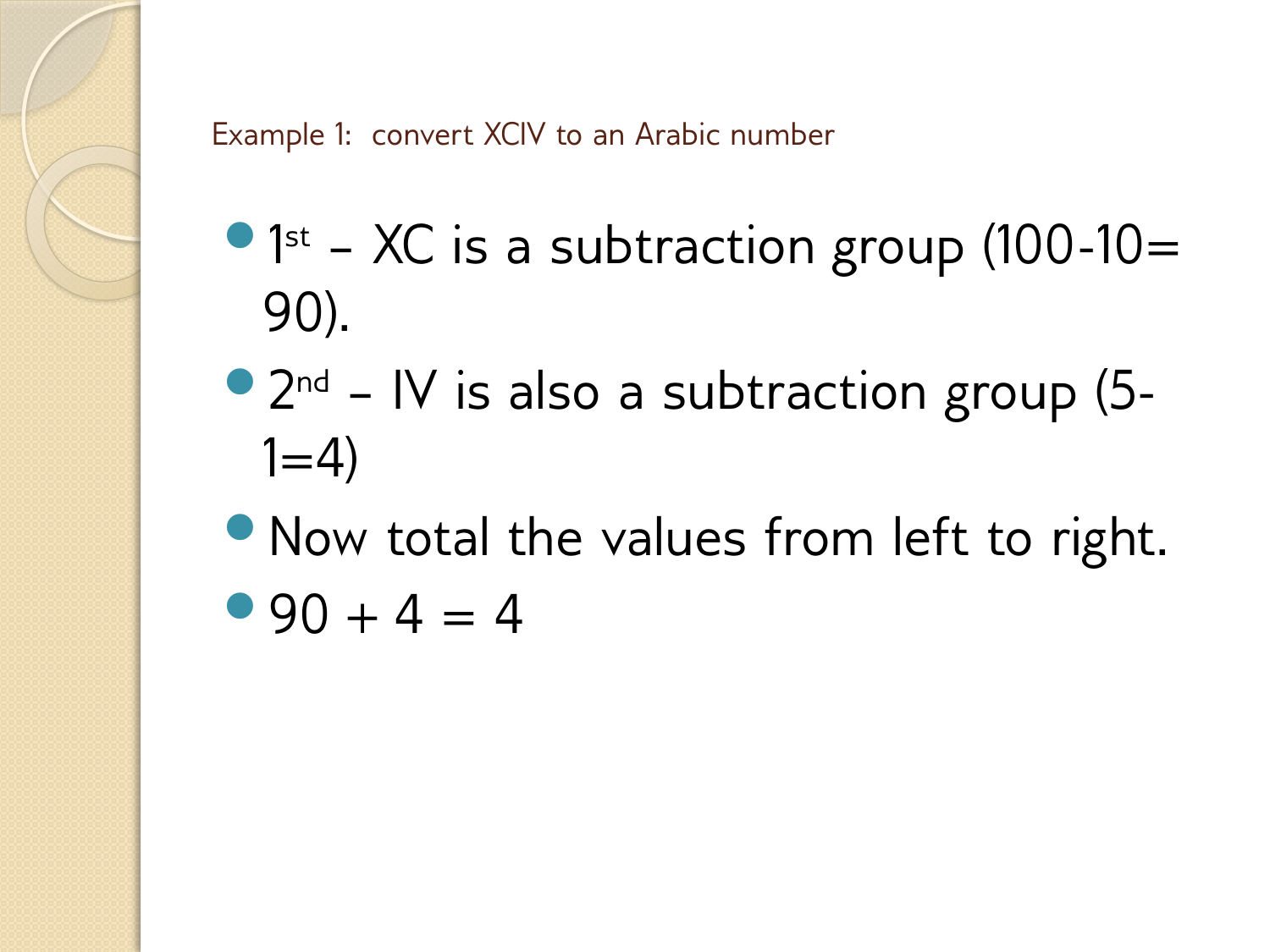

# Example 1:  convert XCIV to an Arabic number
1st – XC is a subtraction group (100-10= 90).
2nd – IV is also a subtraction group (5-1=4)
Now total the values from left to right.
90 + 4 = 4